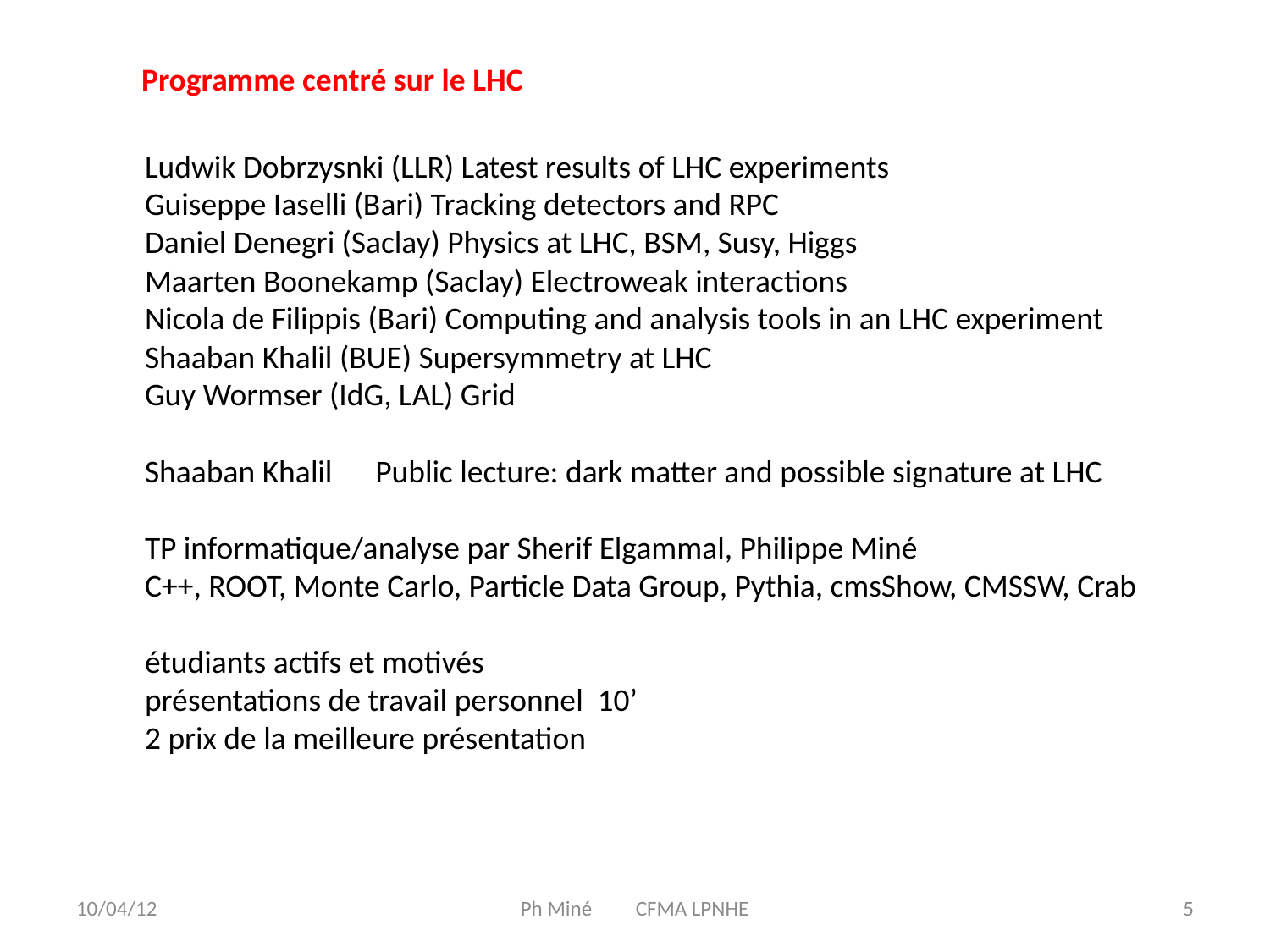

Programme centré sur le LHC
Ludwik Dobrzysnki (LLR) Latest results of LHC experiments
Guiseppe Iaselli (Bari) Tracking detectors and RPC
Daniel Denegri (Saclay) Physics at LHC, BSM, Susy, Higgs
Maarten Boonekamp (Saclay) Electroweak interactions
Nicola de Filippis (Bari) Computing and analysis tools in an LHC experiment
Shaaban Khalil (BUE) Supersymmetry at LHC
Guy Wormser (IdG, LAL) Grid

Shaaban Khalil      Public lecture: dark matter and possible signature at LHC

TP informatique/analyse par Sherif Elgammal, Philippe Miné
C++, ROOT, Monte Carlo, Particle Data Group, Pythia, cmsShow, CMSSW, Crab

étudiants actifs et motivés
présentations de travail personnel  10’
2 prix de la meilleure présentation

10/04/12
Ph Miné         CFMA LPNHE
5